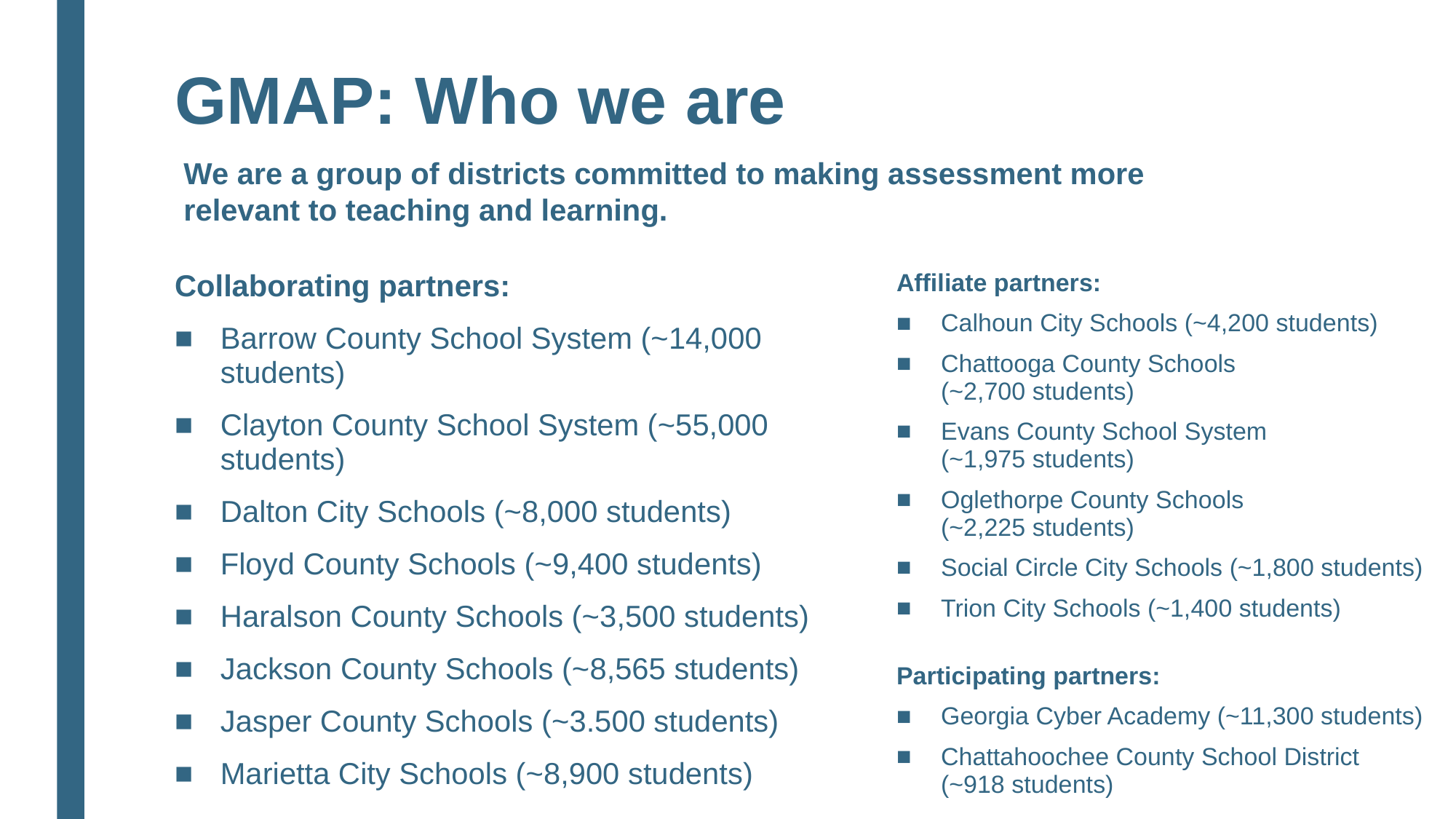

# GMAP: Who we are
We are a group of districts committed to making assessment more relevant to teaching and learning.
Affiliate partners:
Calhoun City Schools (~4,200 students)
Chattooga County Schools (~2,700 students)
Evans County School System (~1,975 students)
Oglethorpe County Schools (~2,225 students)
Social Circle City Schools (~1,800 students)
Trion City Schools (~1,400 students)
Participating partners:
Georgia Cyber Academy (~11,300 students)
Chattahoochee County School District  (~918 students)

Collaborating partners:
Barrow County School System (~14,000 students)
Clayton County School System (~55,000 students)
Dalton City Schools (~8,000 students)
Floyd County Schools (~9,400 students)
Haralson County Schools (~3,500 students)
Jackson County Schools (~8,565 students)
Jasper County Schools (~3.500 students)
Marietta City Schools (~8,900 students)